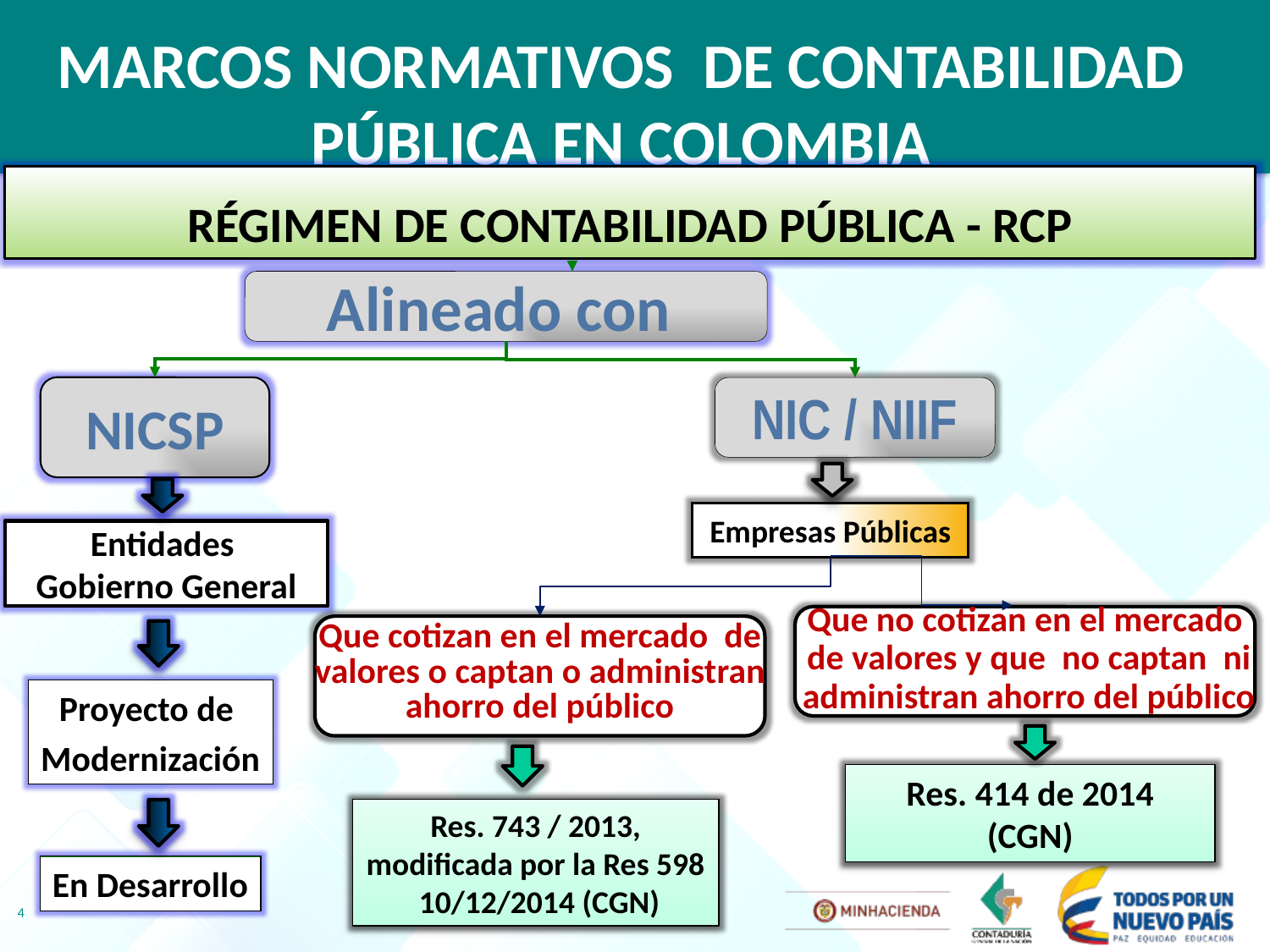

MARCOS NORMATIVOS  DE CONTABILIDAD PÚBLICA EN COLOMBIA

RÉGIMEN DE CONTABILIDAD PÚBLICA - RCP

Alineado con
NICSP
NIC / NIIF

Empresas Públicas
Entidades
Gobierno General

Que no cotizan en el mercado
 de valores y que  no captan  ni
 administran ahorro del público

Que cotizan en el mercado  de
 valores o captan o administran
ahorro del público

Proyecto de
Modernización

Res. 414 de 2014
(CGN)
Res. 743 / 2013, modificada por la Res 598  10/12/2014 (CGN)

En Desarrollo
4